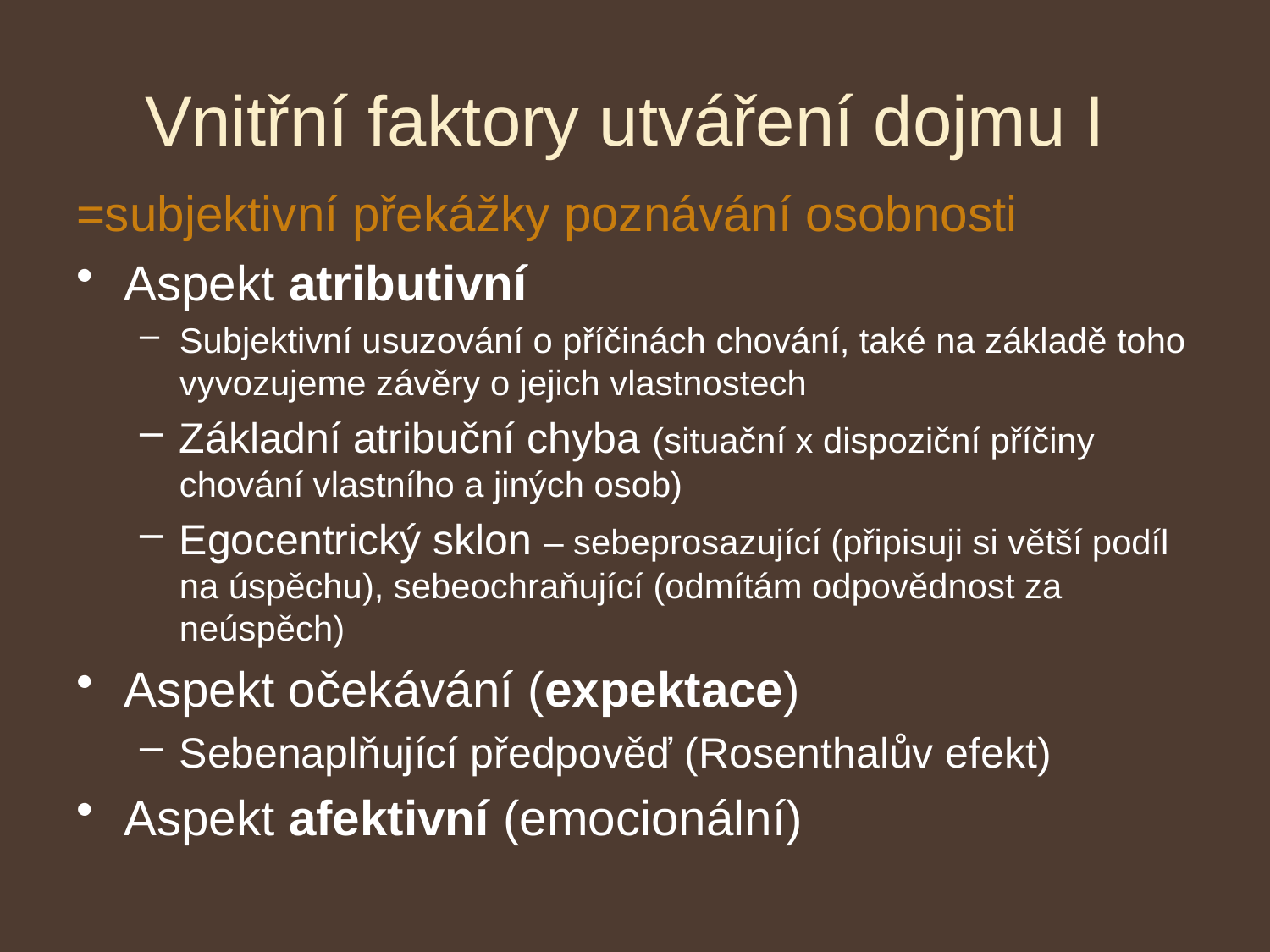

# Vnitřní faktory utváření dojmu I
=subjektivní překážky poznávání osobnosti
Aspekt atributivní
Subjektivní usuzování o příčinách chování, také na základě toho vyvozujeme závěry o jejich vlastnostech
Základní atribuční chyba (situační x dispoziční příčiny chování vlastního a jiných osob)
Egocentrický sklon – sebeprosazující (připisuji si větší podíl na úspěchu), sebeochraňující (odmítám odpovědnost za neúspěch)
Aspekt očekávání (expektace)
Sebenaplňující předpověď (Rosenthalův efekt)
Aspekt afektivní (emocionální)